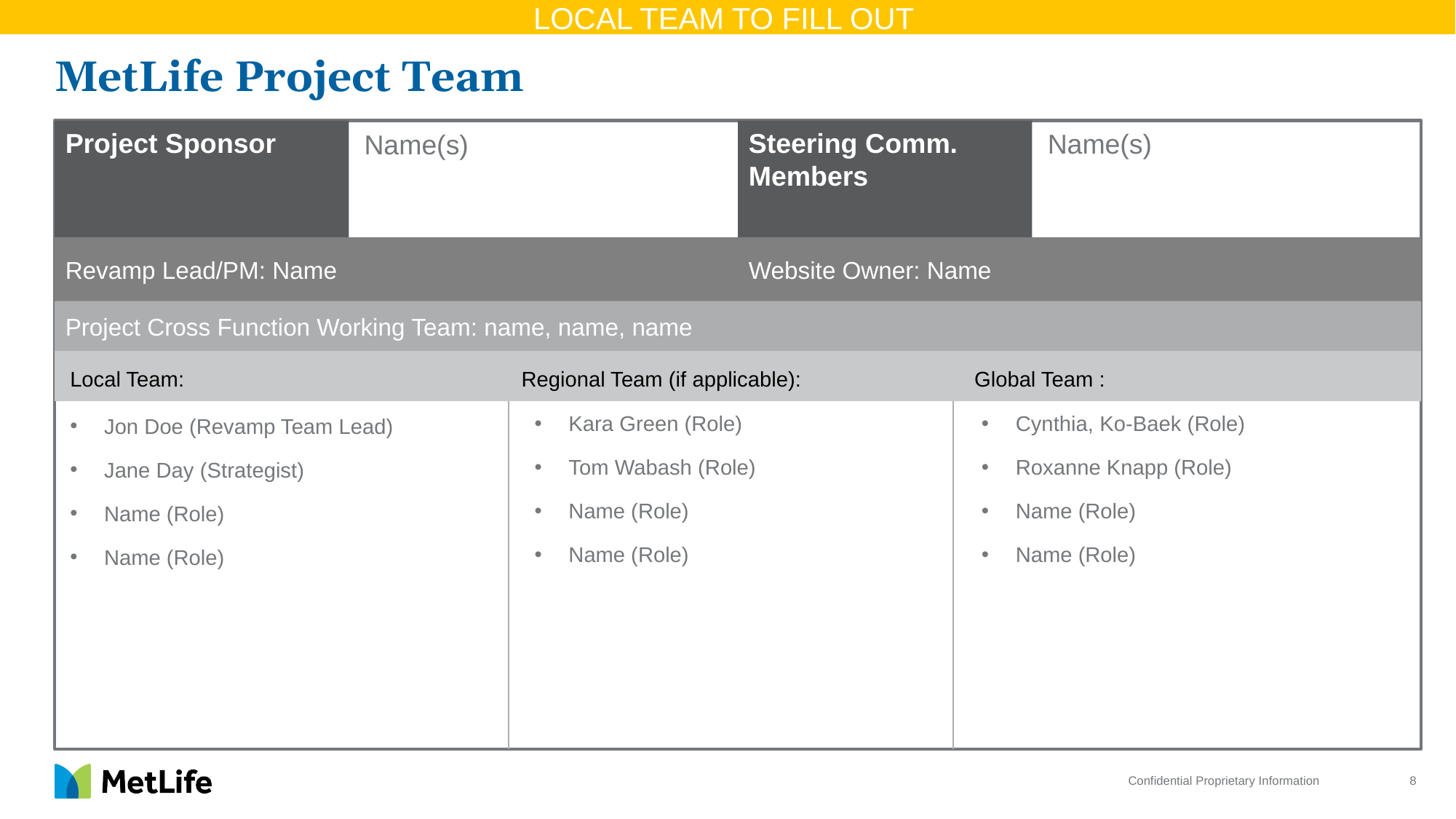

LOCAL TEAM TO FILL OUT
# MetLife Project Team

Project Sponsor
Steering Comm. Members
Name(s)
Name(s)
Revamp Lead/PM: Name
Website Owner: Name
Project Cross Function Working Team: name, name, name

Local Team:
Regional Team (if applicable):
Global Team :
Kara Green (Role)
Tom Wabash (Role)
Name (Role)
Name (Role)

Cynthia, Ko-Baek (Role)
Roxanne Knapp (Role)
Name (Role)
Name (Role)

Jon Doe (Revamp Team Lead)
Jane Day (Strategist)
Name (Role)
Name (Role)